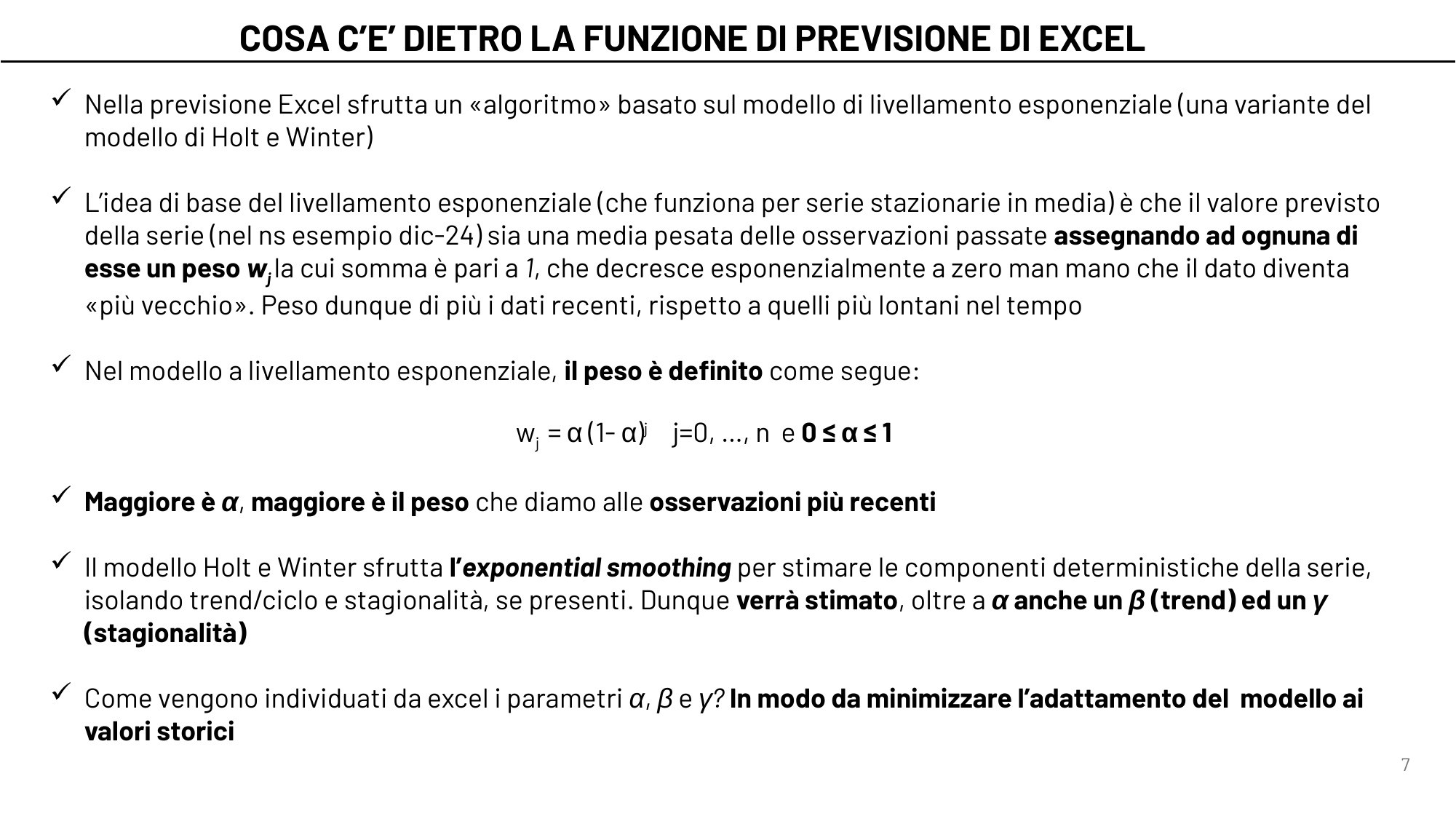

COSA C’E’ DIETRO LA FUNZIONE DI PREVISIONE DI EXCEL
Nella previsione Excel sfrutta un «algoritmo» basato sul modello di livellamento esponenziale (una variante del modello di Holt e Winter)

L’idea di base del livellamento esponenziale (che funziona per serie stazionarie in media) è che il valore previsto della serie (nel ns esempio dic-24) sia una media pesata delle osservazioni passate assegnando ad ognuna di esse un peso wj la cui somma è pari a 1, che decresce esponenzialmente a zero man mano che il dato diventa «più vecchio». Peso dunque di più i dati recenti, rispetto a quelli più lontani nel tempo

Nel modello a livellamento esponenziale, il peso è definito come segue:

Maggiore è α, maggiore è il peso che diamo alle osservazioni più recenti

Il modello Holt e Winter sfrutta l’exponential smoothing per stimare le componenti deterministiche della serie, isolando trend/ciclo e stagionalità, se presenti. Dunque verrà stimato, oltre a α anche un β (trend) ed un γ (stagionalità)

Come vengono individuati da excel i parametri α, β e γ? In modo da minimizzare l’adattamento del  modello ai valori storici

wj  = α (1- α)j     j=0, …, n  e 0 ≤ α ≤ 1
7